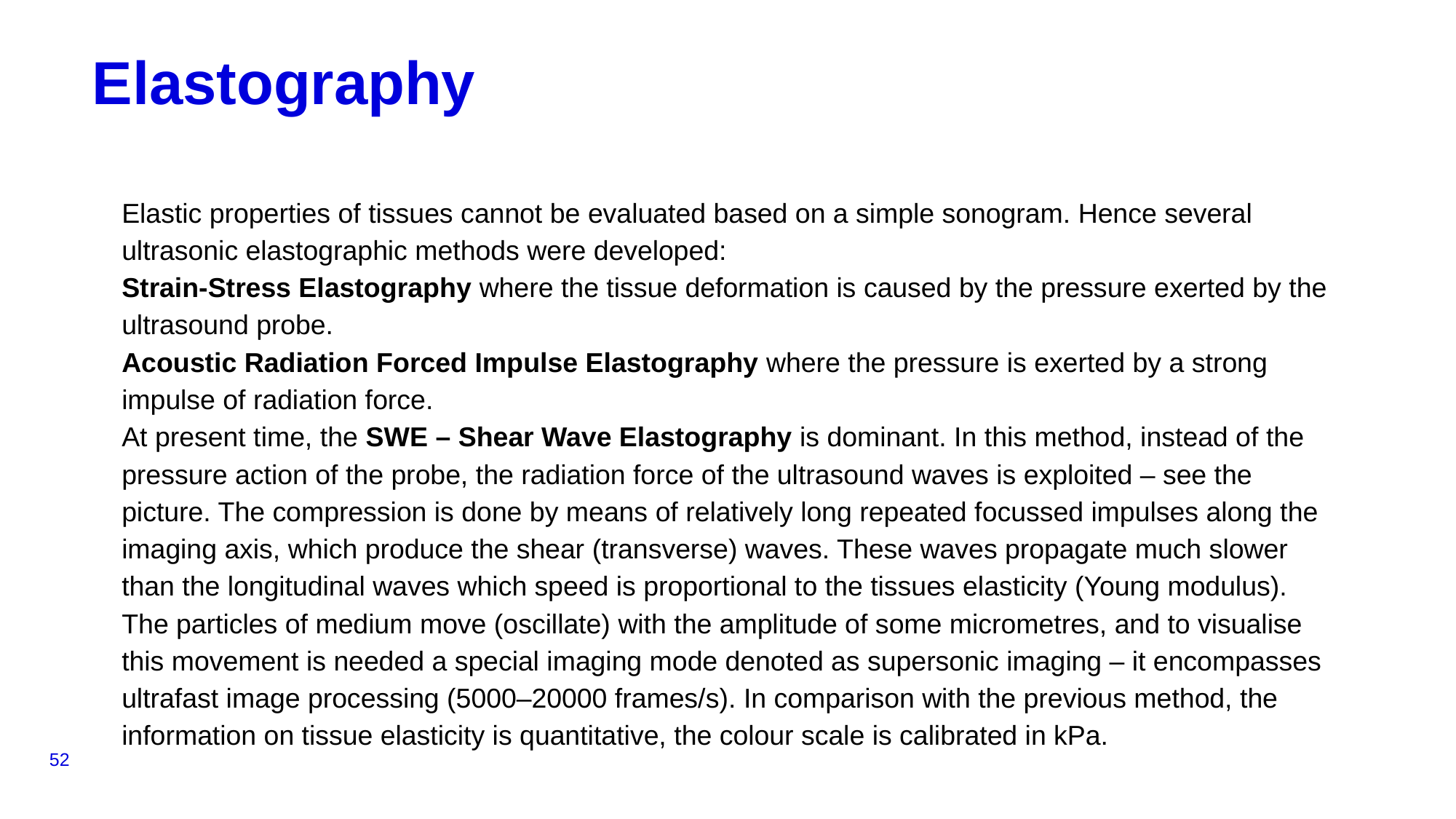

# Elastography
Elastic properties of tissues cannot be evaluated based on a simple sonogram. Hence several ultrasonic elastographic methods were developed:
Strain-Stress Elastography where the tissue deformation is caused by the pressure exerted by the ultrasound probe.
Acoustic Radiation Forced Impulse Elastography where the pressure is exerted by a strong impulse of radiation force.
At present time, the SWE – Shear Wave Elastography is dominant. In this method, instead of the pressure action of the probe, the radiation force of the ultrasound waves is exploited – see the picture. The compression is done by means of relatively long repeated focussed impulses along the imaging axis, which produce the shear (transverse) waves. These waves propagate much slower than the longitudinal waves which speed is proportional to the tissues elasticity (Young modulus). The particles of medium move (oscillate) with the amplitude of some micrometres, and to visualise this movement is needed a special imaging mode denoted as supersonic imaging – it encompasses ultrafast image processing (5000–20000 frames/s). In comparison with the previous method, the information on tissue elasticity is quantitative, the colour scale is calibrated in kPa.

52